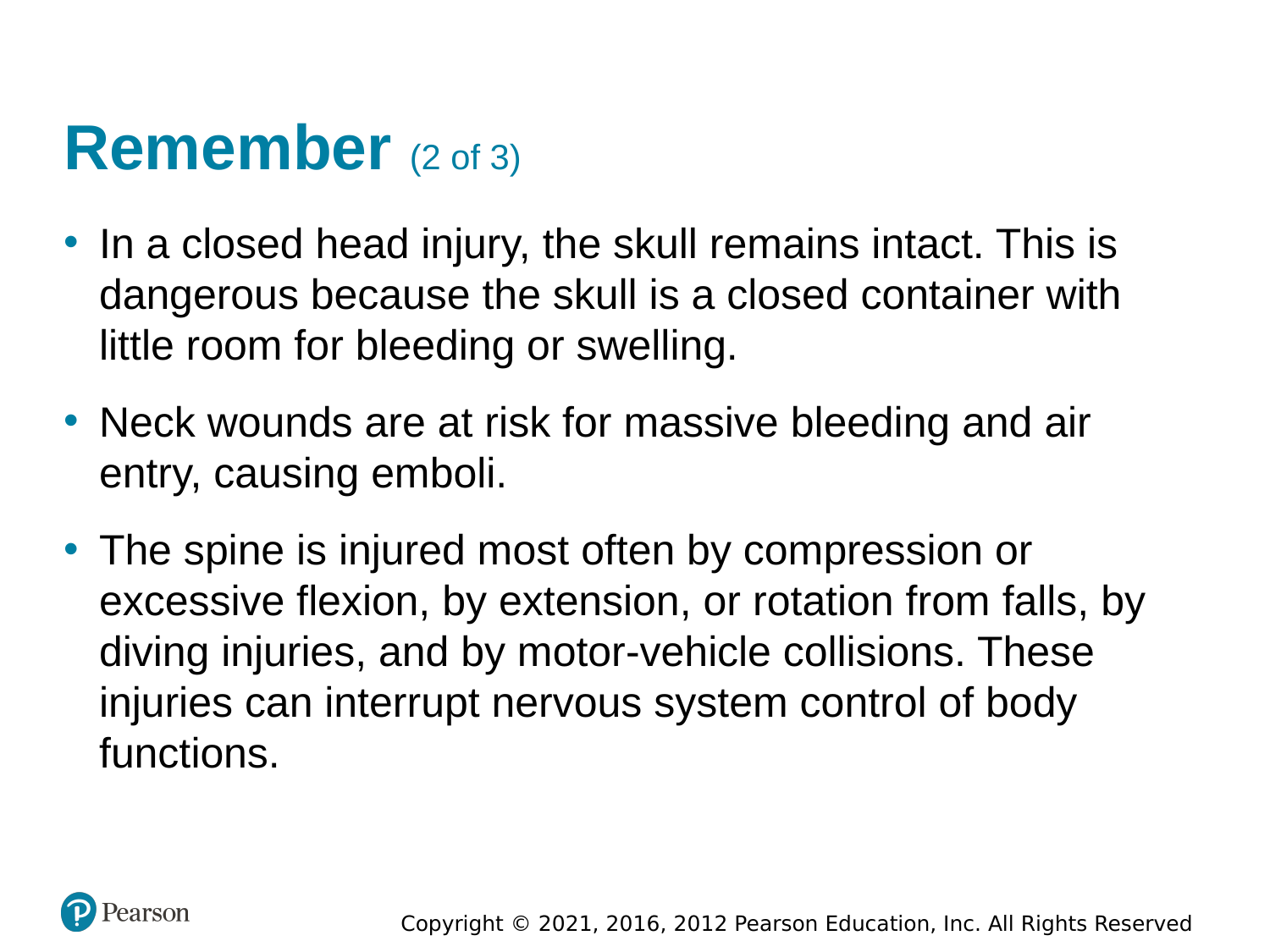

# Remember (2 of 3)
In a closed head injury, the skull remains intact. This is dangerous because the skull is a closed container with little room for bleeding or swelling.
Neck wounds are at risk for massive bleeding and air entry, causing emboli.
The spine is injured most often by compression or excessive flexion, by extension, or rotation from falls, by diving injuries, and by motor-vehicle collisions. These injuries can interrupt nervous system control of body functions.